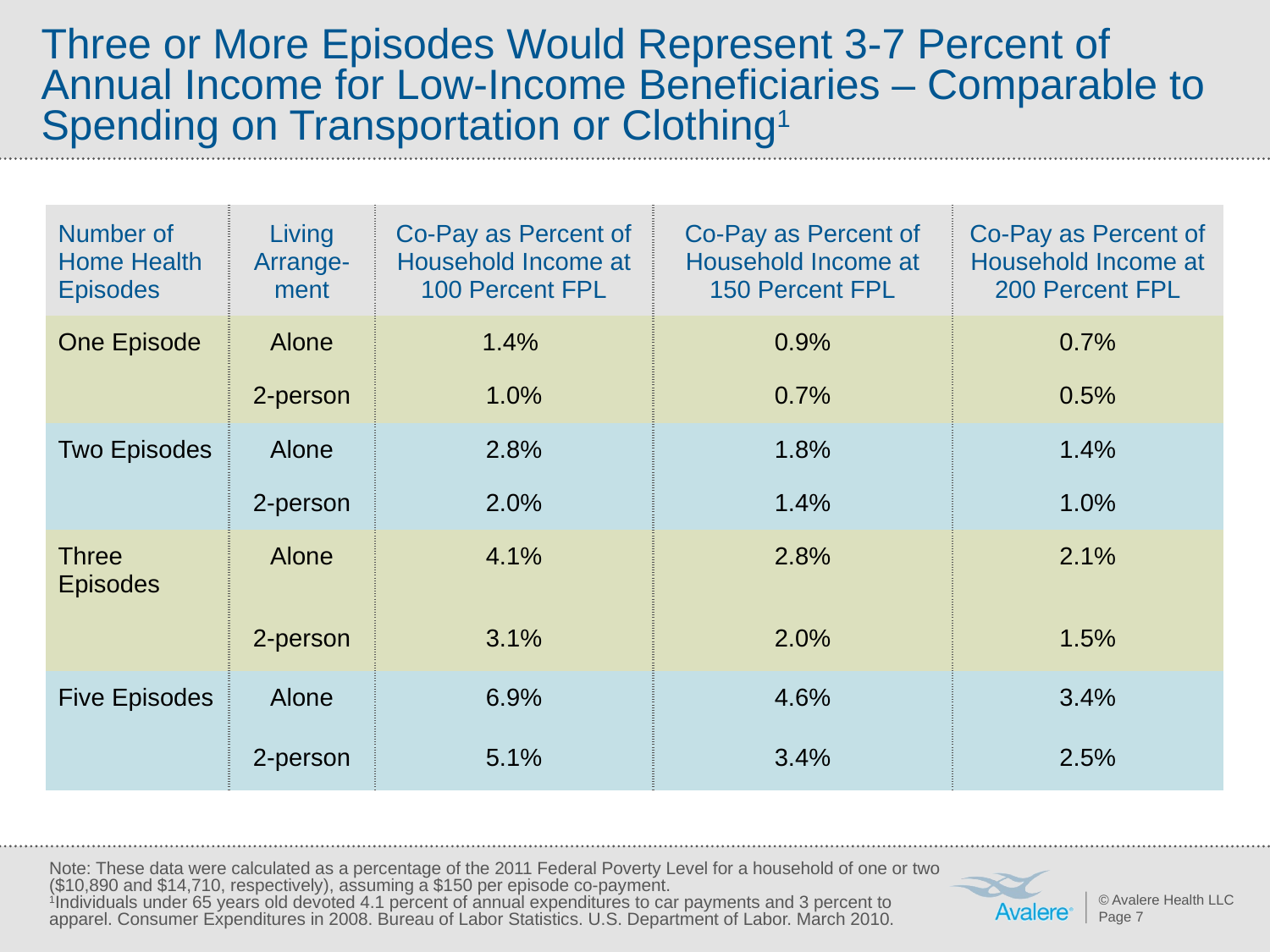

# Three or More Episodes Would Represent 3-7 Percent of Annual Income for Low-Income Beneficiaries – Comparable to Spending on Transportation or Clothing1
| Number of Home Health Episodes | Living Arrange-ment | Co-Pay as Percent of Household Income at 100 Percent FPL | Co-Pay as Percent of Household Income at 150 Percent FPL | Co-Pay as Percent of Household Income at 200 Percent FPL |
| --- | --- | --- | --- | --- |
| One Episode | Alone | 1.4% | 0.9% | 0.7% |
|  | 2-person | 1.0% | 0.7% | 0.5% |
| Two Episodes | Alone | 2.8% | 1.8% | 1.4% |
|  | 2-person | 2.0% | 1.4% | 1.0% |
| Three Episodes | Alone | 4.1% | 2.8% | 2.1% |
|  | 2-person | 3.1% | 2.0% | 1.5% |
| Five Episodes | Alone | 6.9% | 4.6% | 3.4% |
|  | 2-person | 5.1% | 3.4% | 2.5% |
Note: These data were calculated as a percentage of the 2011 Federal Poverty Level for a household of one or two ($10,890 and $14,710, respectively), assuming a $150 per episode co-payment.
1Individuals under 65 years old devoted 4.1 percent of annual expenditures to car payments and 3 percent to apparel. Consumer Expenditures in 2008. Bureau of Labor Statistics. U.S. Department of Labor. March 2010.